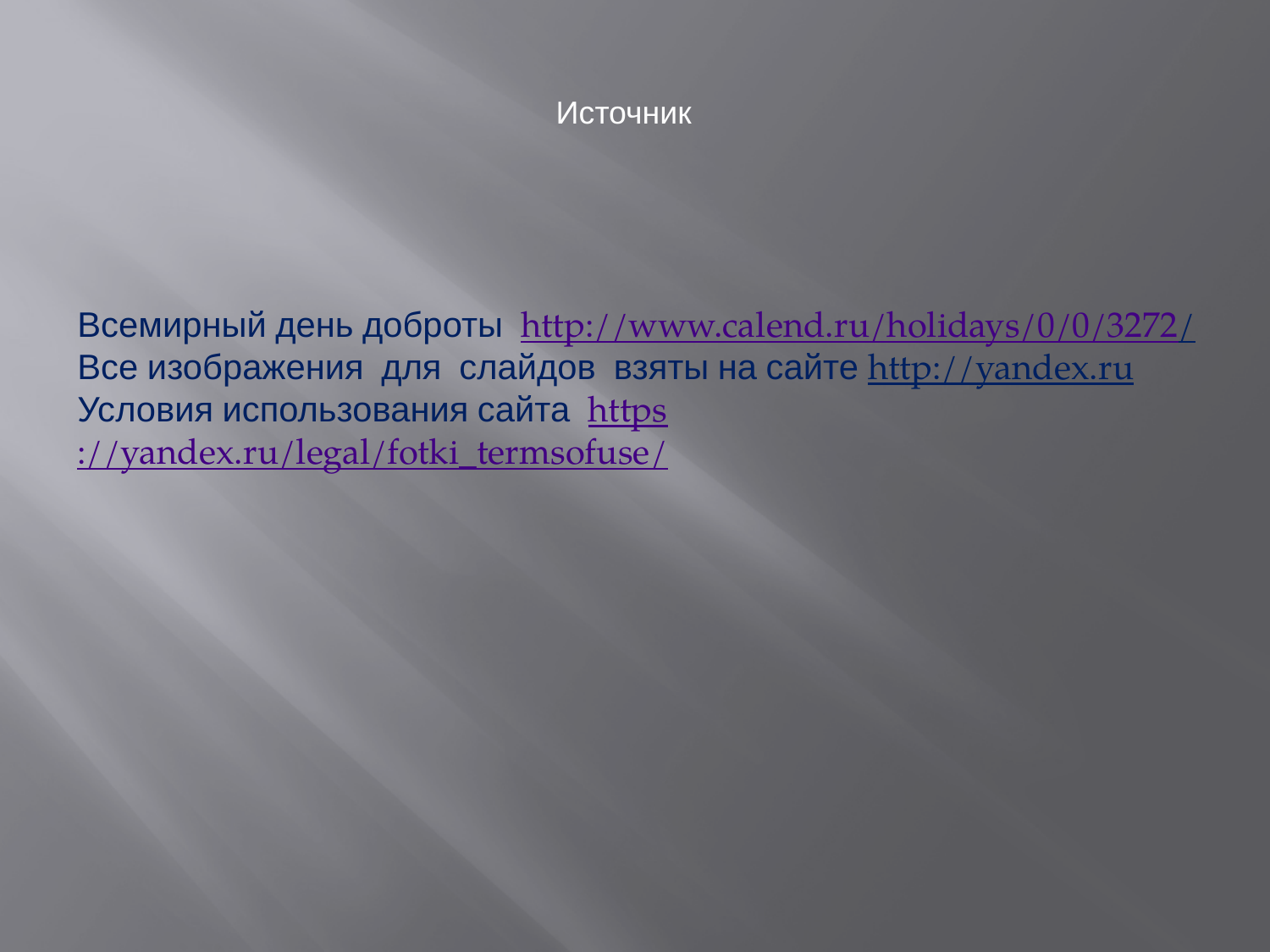

Источник

Всемирный день доброты  http://www.calend.ru/holidays/0/0/3272/
Все изображения  для  слайдов  взяты на сайте http://yandex.ru
Условия использования сайта  https://yandex.ru/legal/fotki_termsofuse/